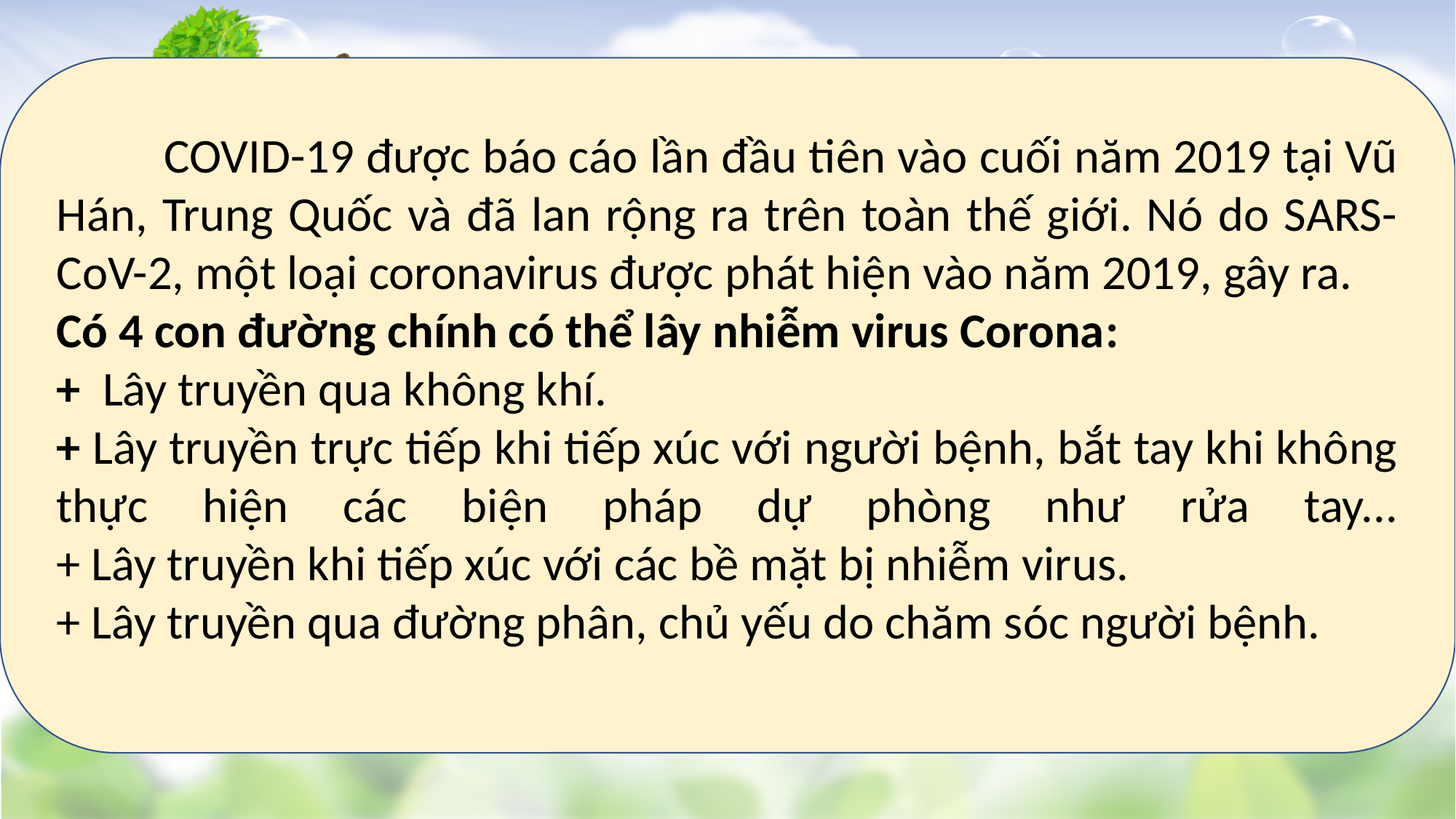

COVID-19 được báo cáo lần đầu tiên vào cuối năm 2019 tại Vũ Hán, Trung Quốc và đã lan rộng ra trên toàn thế giới. Nó do SARS-CoV-2, một loại coronavirus được phát hiện vào năm 2019, gây ra.
Có 4 con đường chính có thể lây nhiễm virus Corona:
+  Lây truyền qua không khí.
+ Lây truyền trực tiếp khi tiếp xúc với người bệnh, bắt tay khi không thực hiện các biện pháp dự phòng như rửa tay...
+ Lây truyền khi tiếp xúc với các bề mặt bị nhiễm virus.
+ Lây truyền qua đường phân, chủ yếu do chăm sóc người bệnh.